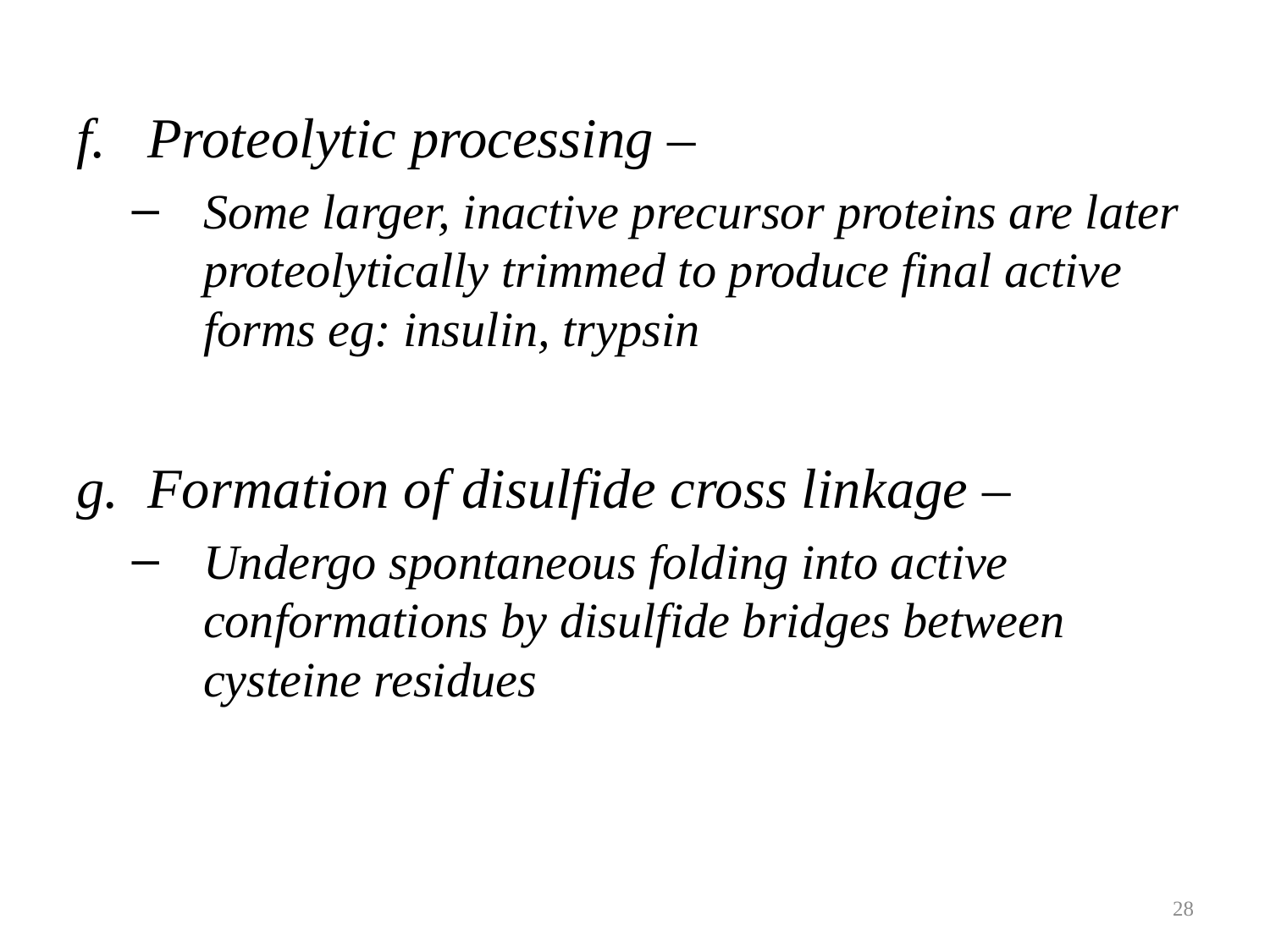

Proteolytic processing –
Some larger, inactive precursor proteins are later proteolytically trimmed to produce final active forms eg: insulin, trypsin

Formation of disulfide cross linkage –
Undergo spontaneous folding into active conformations by disulfide bridges between cysteine residues
28